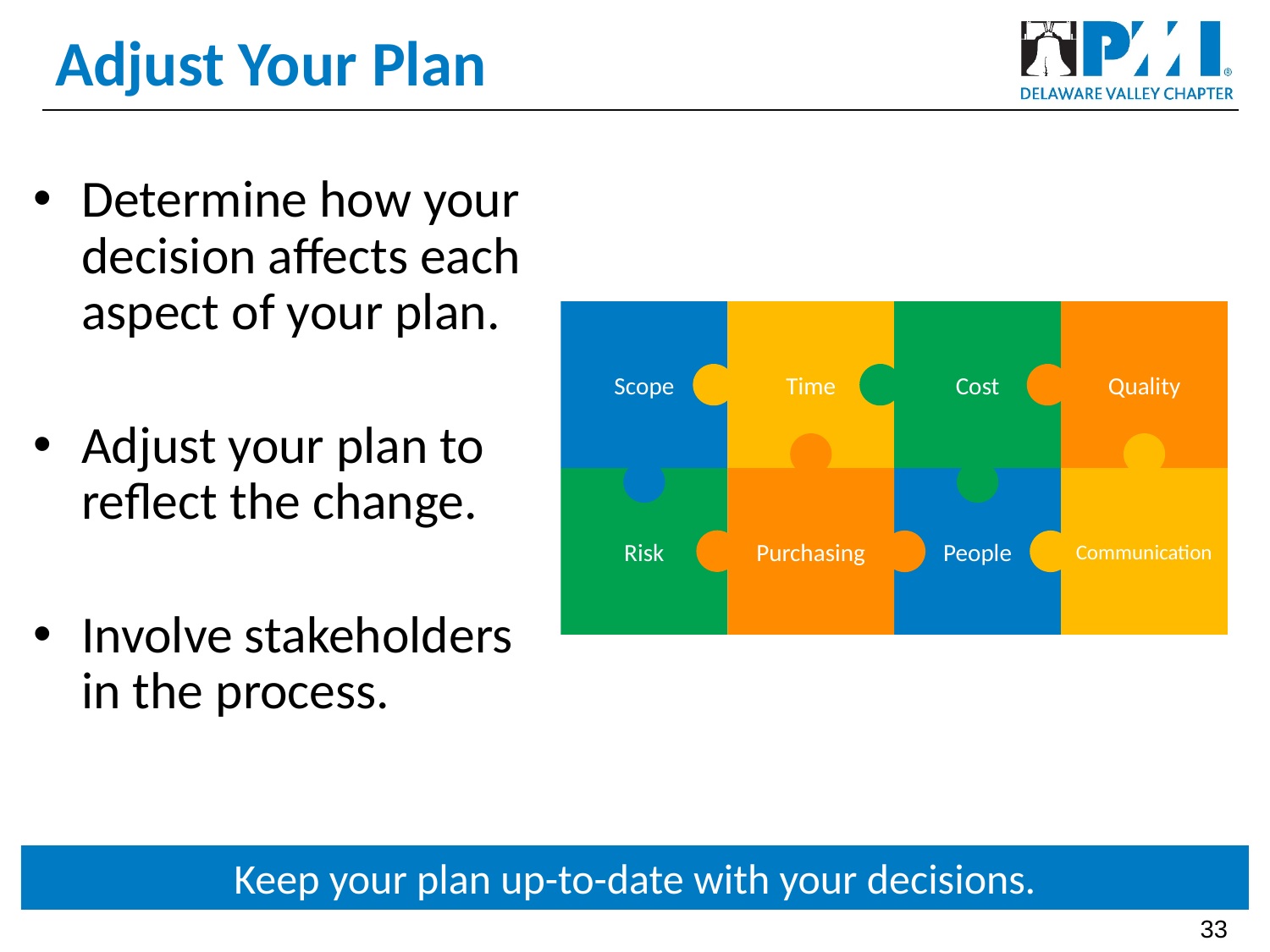

# Adjust Your Plan
Determine how your decision affects each aspect of your plan.

Adjust your plan to reflect the change.

Involve stakeholders in the process.

Scope

Time

Cost

Quality

Purchasing

Communication

Risk
People
Keep your plan up-to-date with your decisions.